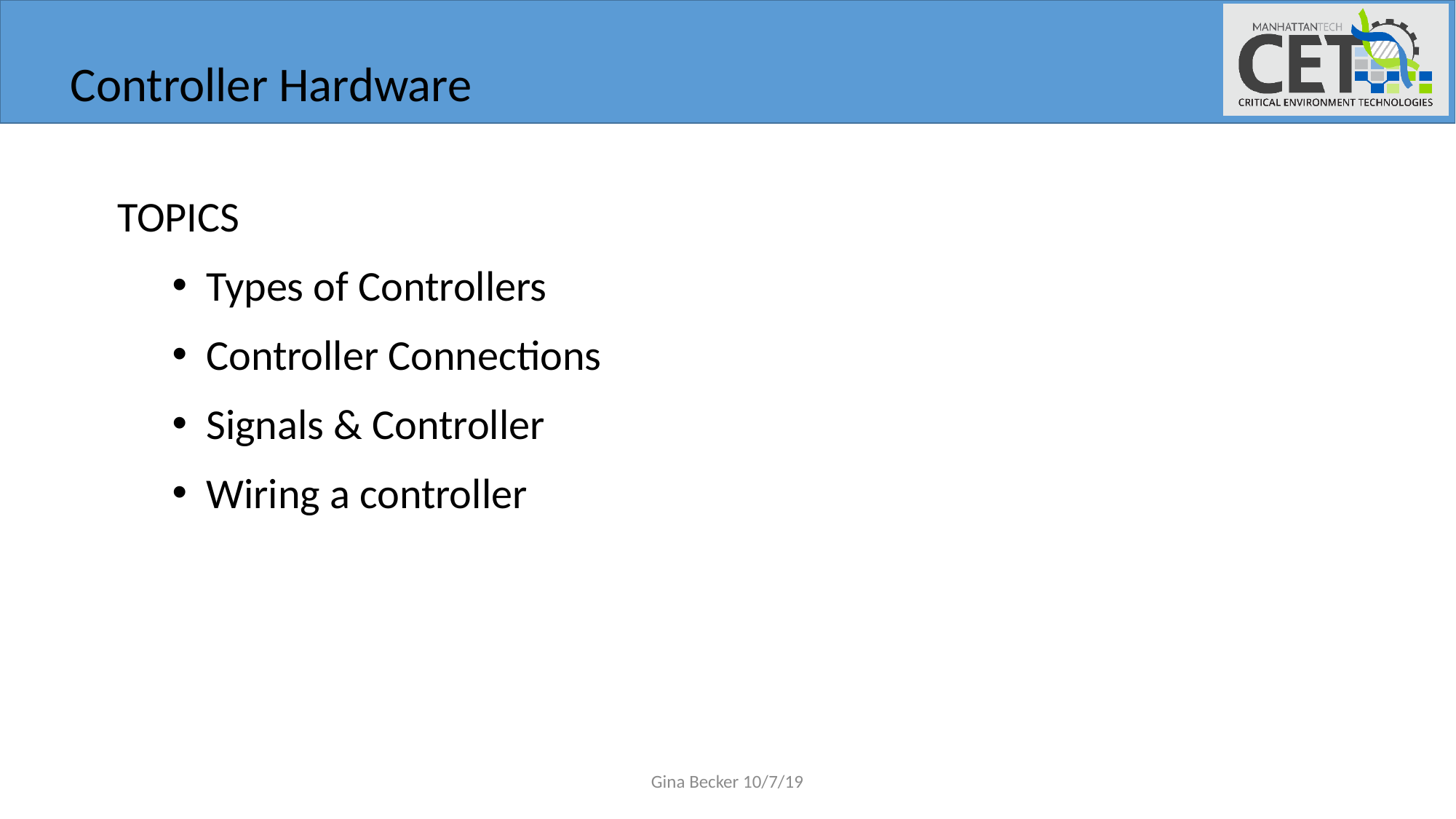

Controller Hardware
TOPICS
Types of Controllers
Controller Connections
Signals & Controller
Wiring a controller

Gina Becker 10/7/19